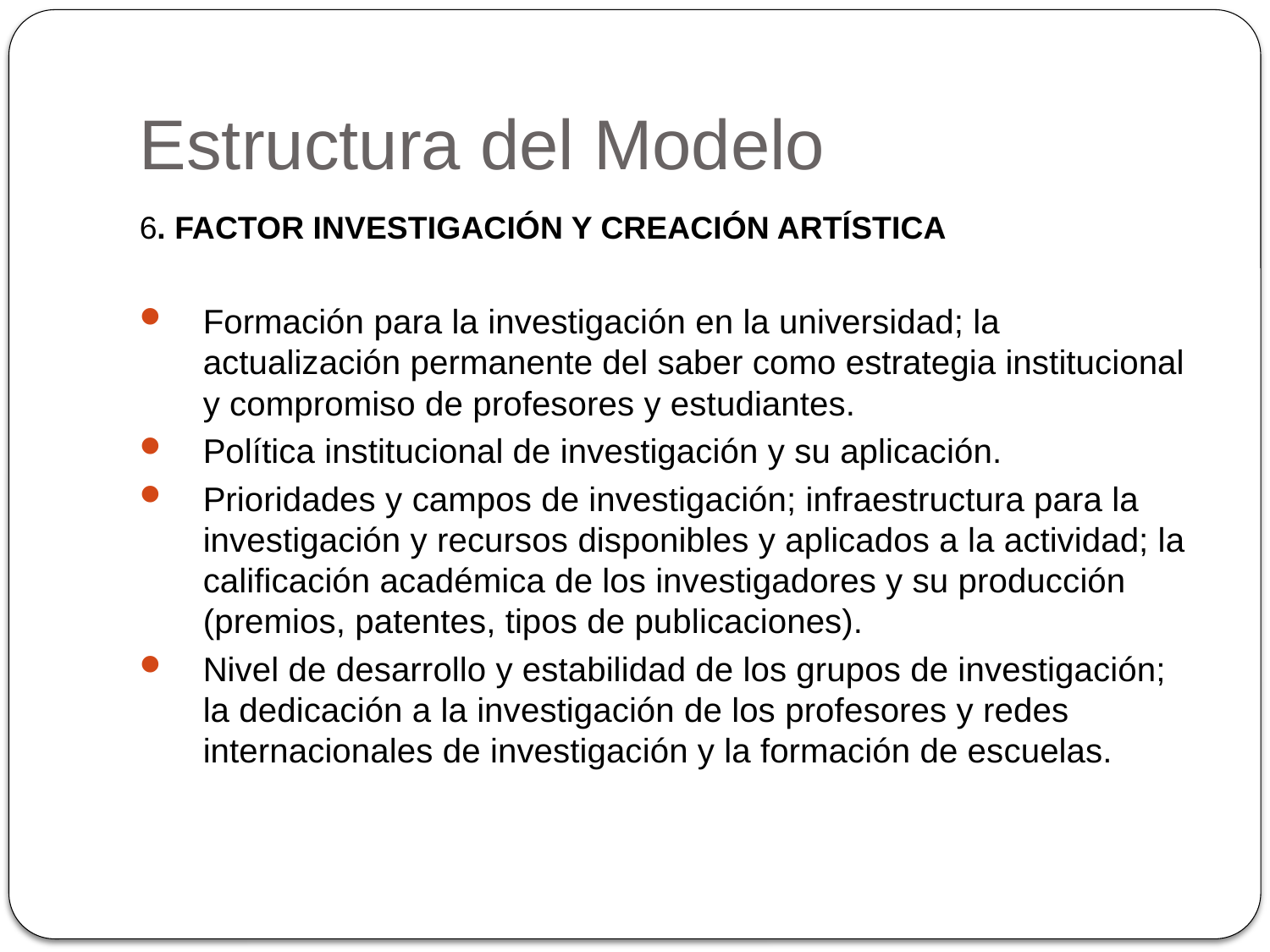

# Estructura del Modelo
6. FACTOR INVESTIGACIÓN Y CREACIÓN ARTÍSTICA

Formación para la investigación en la universidad; la actualización permanente del saber como estrategia institucional y compromiso de profesores y estudiantes.
Política institucional de investigación y su aplicación.
Prioridades y campos de investigación; infraestructura para la investigación y recursos disponibles y aplicados a la actividad; la calificación académica de los investigadores y su producción (premios, patentes, tipos de publicaciones).
Nivel de desarrollo y estabilidad de los grupos de investigación; la dedicación a la investigación de los profesores y redes internacionales de investigación y la formación de escuelas.